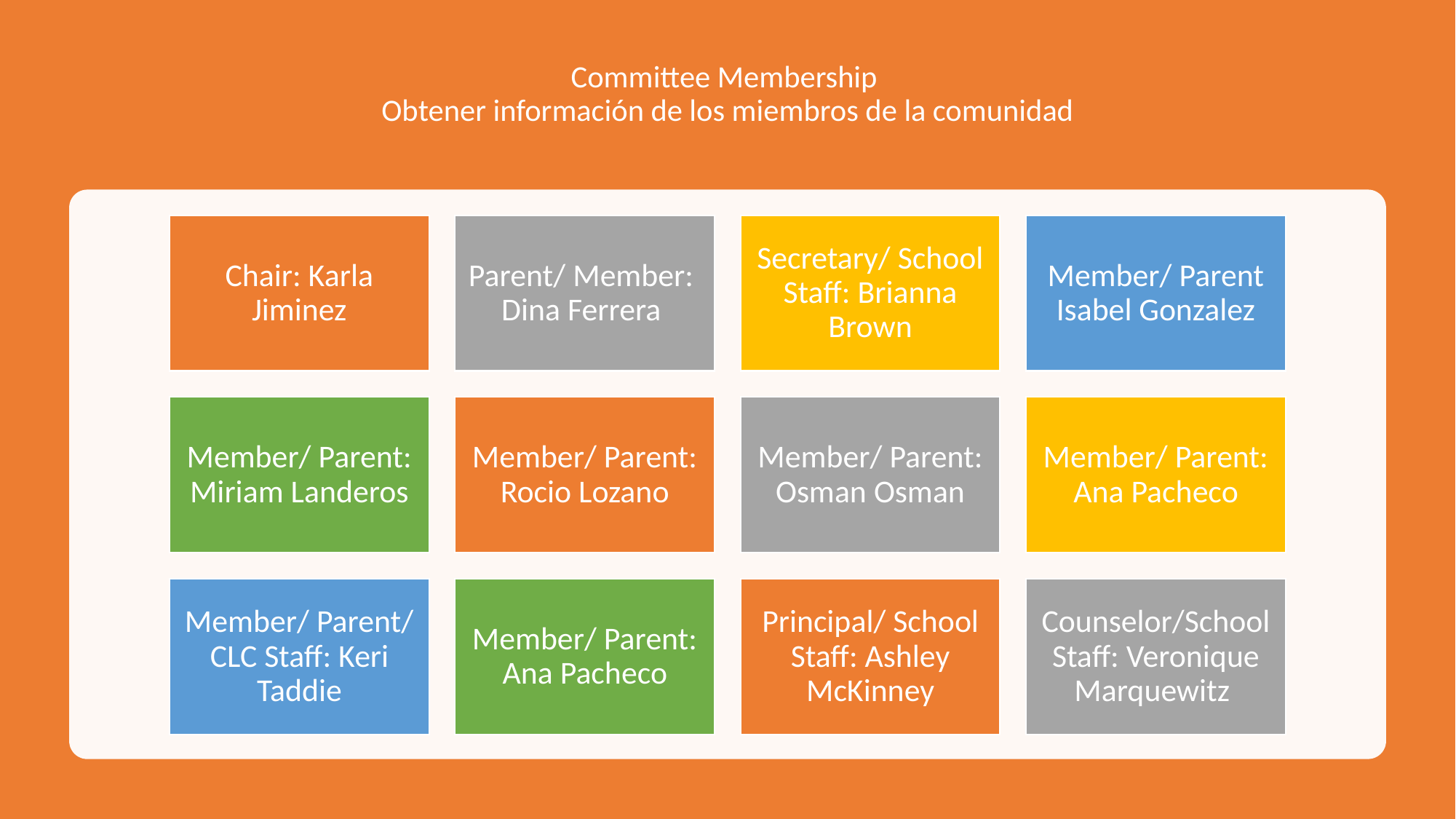

# Committee Membership  Obtener información de los miembros de la comunidad

Chair: Karla Jiminez
Parent/ Member:  Dina Ferrera
Secretary/ School Staff: Brianna Brown
Member/ Parent Isabel Gonzalez
Member/ Parent: Miriam Landeros
Member/ Parent: Rocio Lozano
Member/ Parent: Osman Osman
Member/ Parent: Ana Pacheco
Member/ Parent/ CLC Staff: Keri Taddie
Member/ Parent: Ana Pacheco
Principal/ School Staff: Ashley McKinney
Counselor/School Staff: Veronique Marquewitz